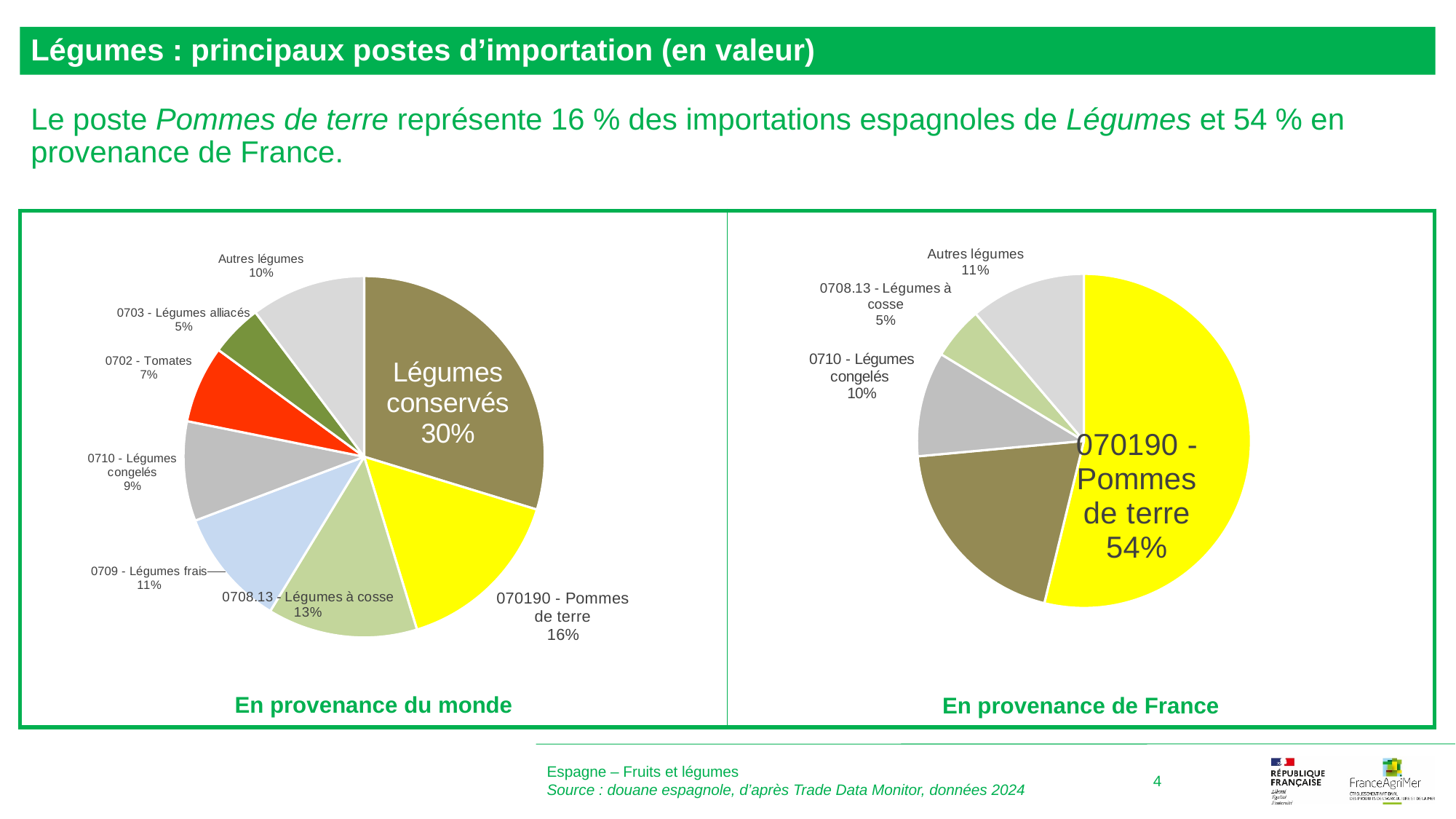

Légumes : principaux postes d’importation (en valeur)
Le poste Pommes de terre représente 16 % des importations espagnoles de Légumes et 54 % en provenance de France.

### Chart

| Category |  |
|---|---|
| Légumes conservés | 0.2972402061195165 |
| 070190 - Pommes de terre | 0.15549980940820832 |
| 0708.13 - Légumes à cosse | 0.13430615089176814 |
| 0709 - Légumes frais | 0.10545760688499999 |
| 0710 - Légumes congelés | 0.08908718834624921 |
| 0702 - Tomates | 0.0690714765489691 |
| 0703 - Légumes alliacés | 0.04656127039578138 |
| Autres légumes | 0.10277629140450735 |

### Chart

| Category |  |
|---|---|
| 070190 - Pommes de terre | 0.538118567247844 |
| Légumes conservés | 0.19710575505790878 |
| 0710 - Légumes congelés  | 0.10152718863228578 |
| 0708.13 - Légumes à cosse | 0.05099503851844208 |
| Autres légumes | 0.1122534505435193 |
Espagne – Fruits et légumes
Source : douane espagnole, d’après Trade Data Monitor, données 2024
4